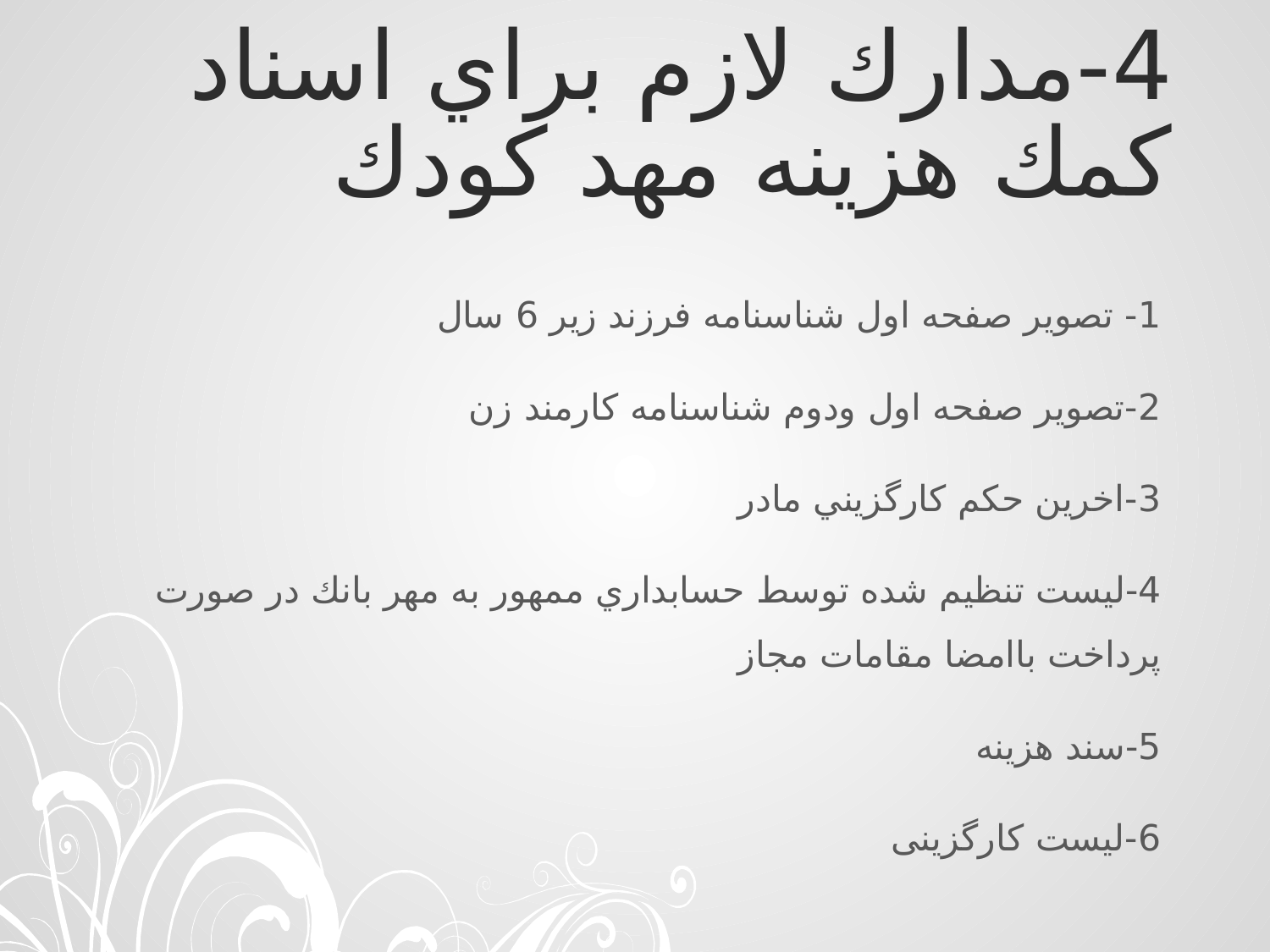

# 4-مدارك لازم براي اسناد كمك هزينه مهد كودك
1- تصوير صفحه اول شناسنامه فرزند زير 6 سال
2-تصوير صفحه اول ودوم شناسنامه كارمند زن
3-اخرين حكم كارگزيني مادر
4-ليست تنظيم شده توسط حسابداري ممهور به مهر بانك در صورت پرداخت باامضا مقامات مجاز
5-سند هزينه
6-لیست کارگزینی